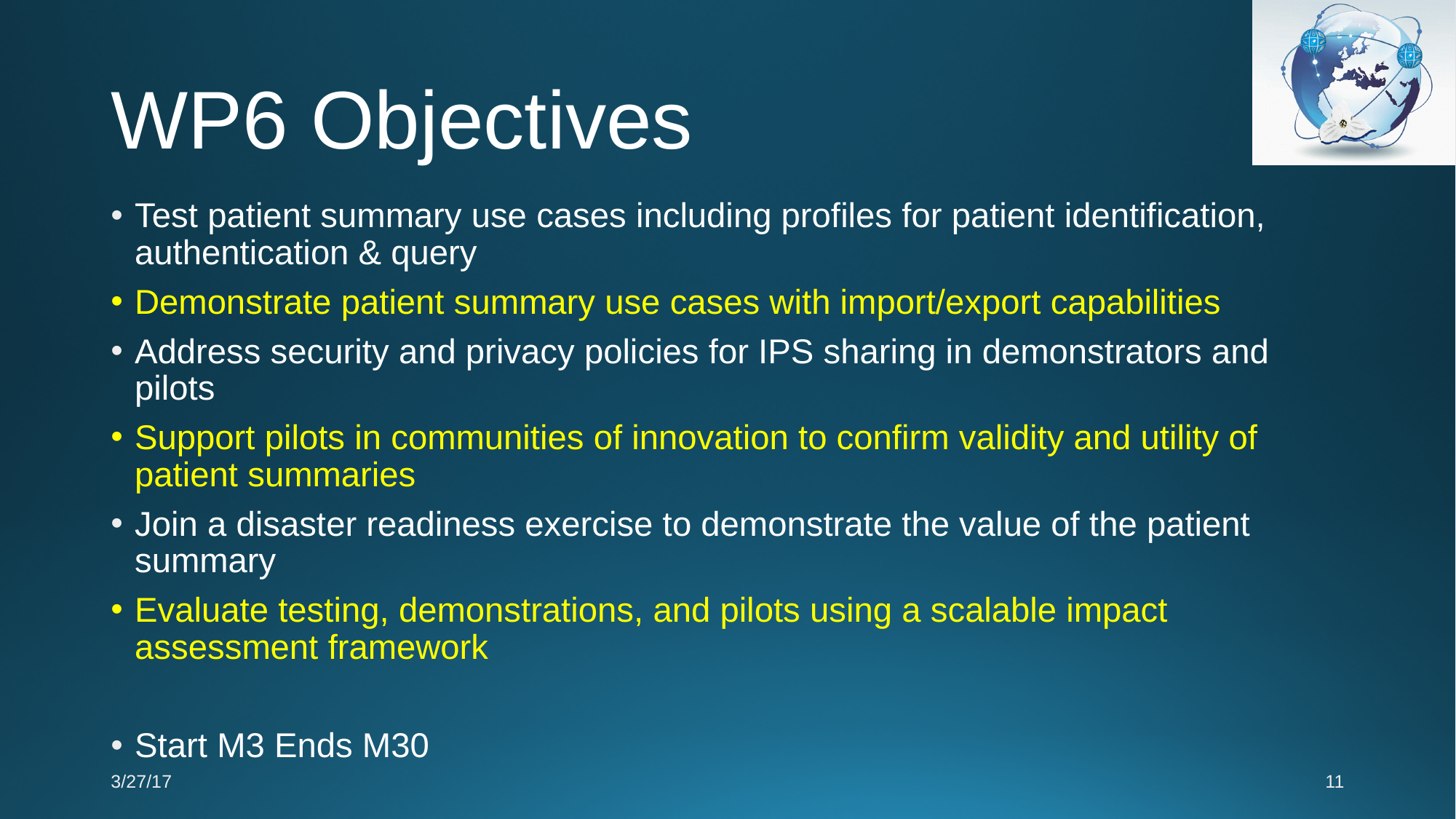

# WP6 Objectives
Test patient summary use cases including profiles for patient identification, authentication & query
Demonstrate patient summary use cases with import/export capabilities
Address security and privacy policies for IPS sharing in demonstrators and pilots
Support pilots in communities of innovation to confirm validity and utility of patient summaries
Join a disaster readiness exercise to demonstrate the value of the patient summary
Evaluate testing, demonstrations, and pilots using a scalable impact assessment framework

Start M3 Ends M30

3/27/17

11